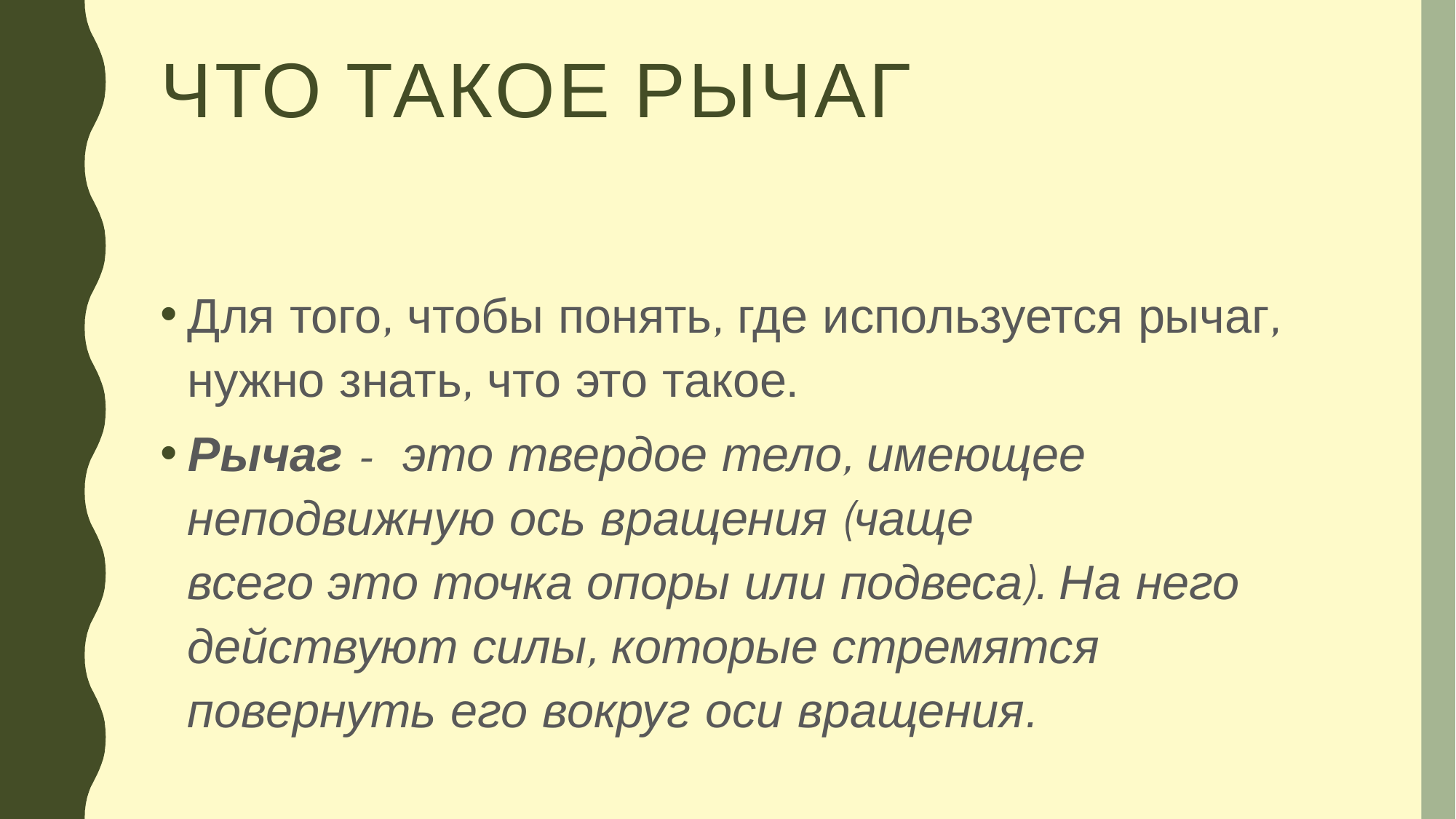

# Что такое рычаг
Для того, чтобы понять, где используется рычаг, нужно знать, что это такое.
Рычаг -  это твердое тело, имеющее неподвижную ось вращения (чаще всего это точка опоры или подвеса). На него действуют силы, которые стремятся повернуть его вокруг оси вращения.